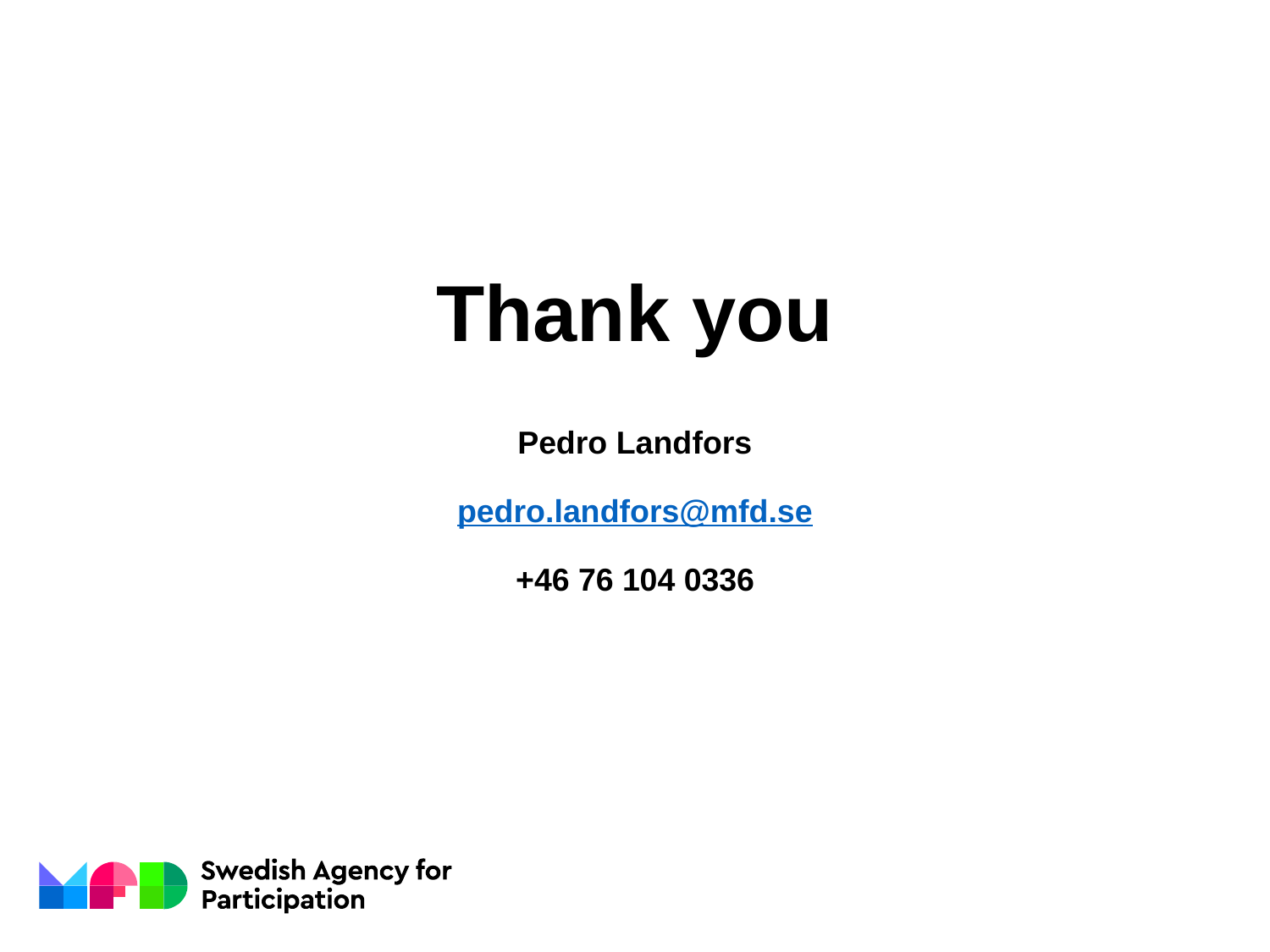

# Thank you Pedro Landfors pedro.landfors@mfd.se +46 76 104 0336